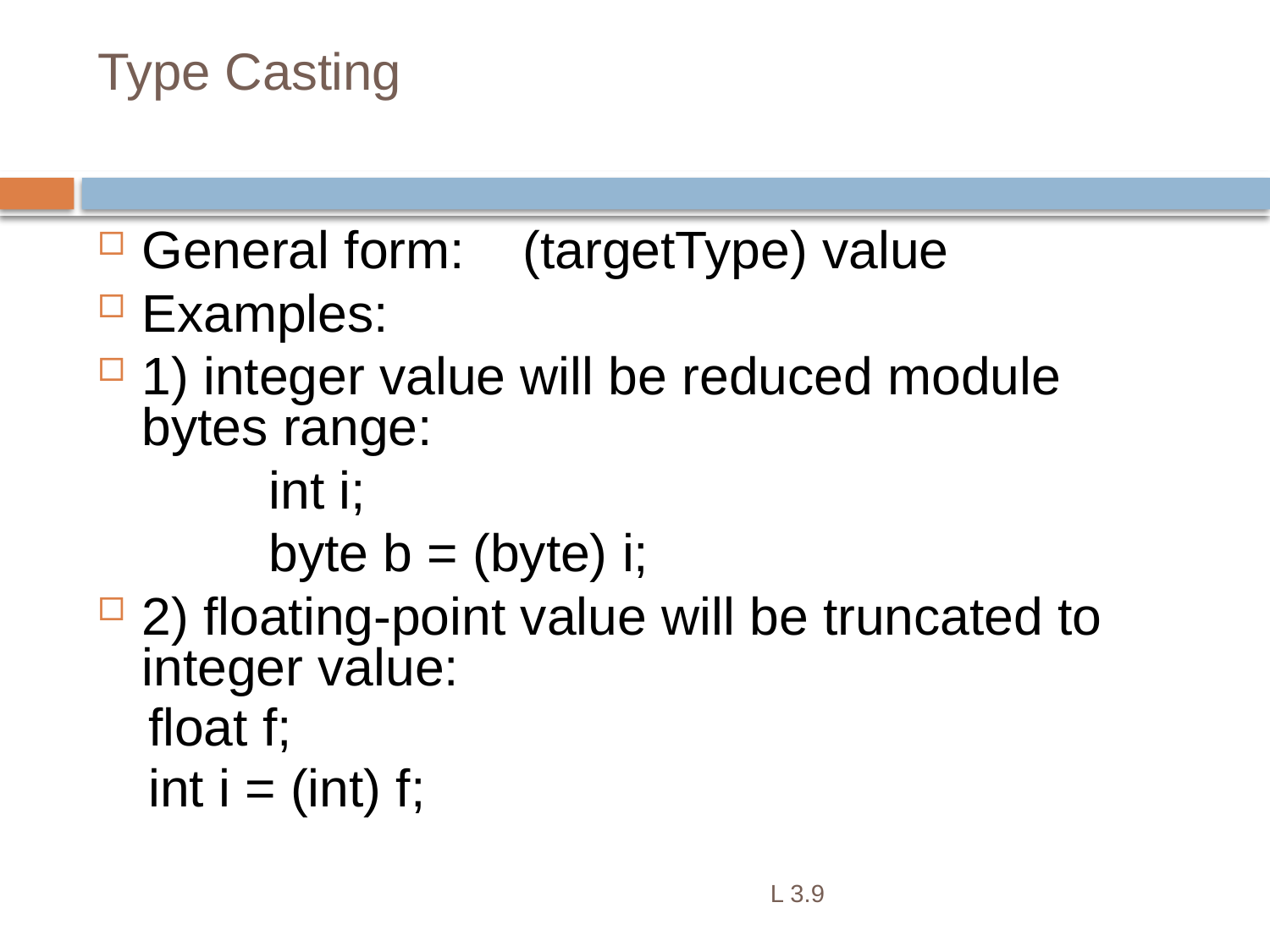

# Type Casting
General form: 	(targetType) value
Examples:
1) integer value will be reduced module  bytes range:
		int i;
		byte b = (byte) i;
2) floating-point value will be truncated to integer value:
float f;
int i = (int) f;
L 3.9